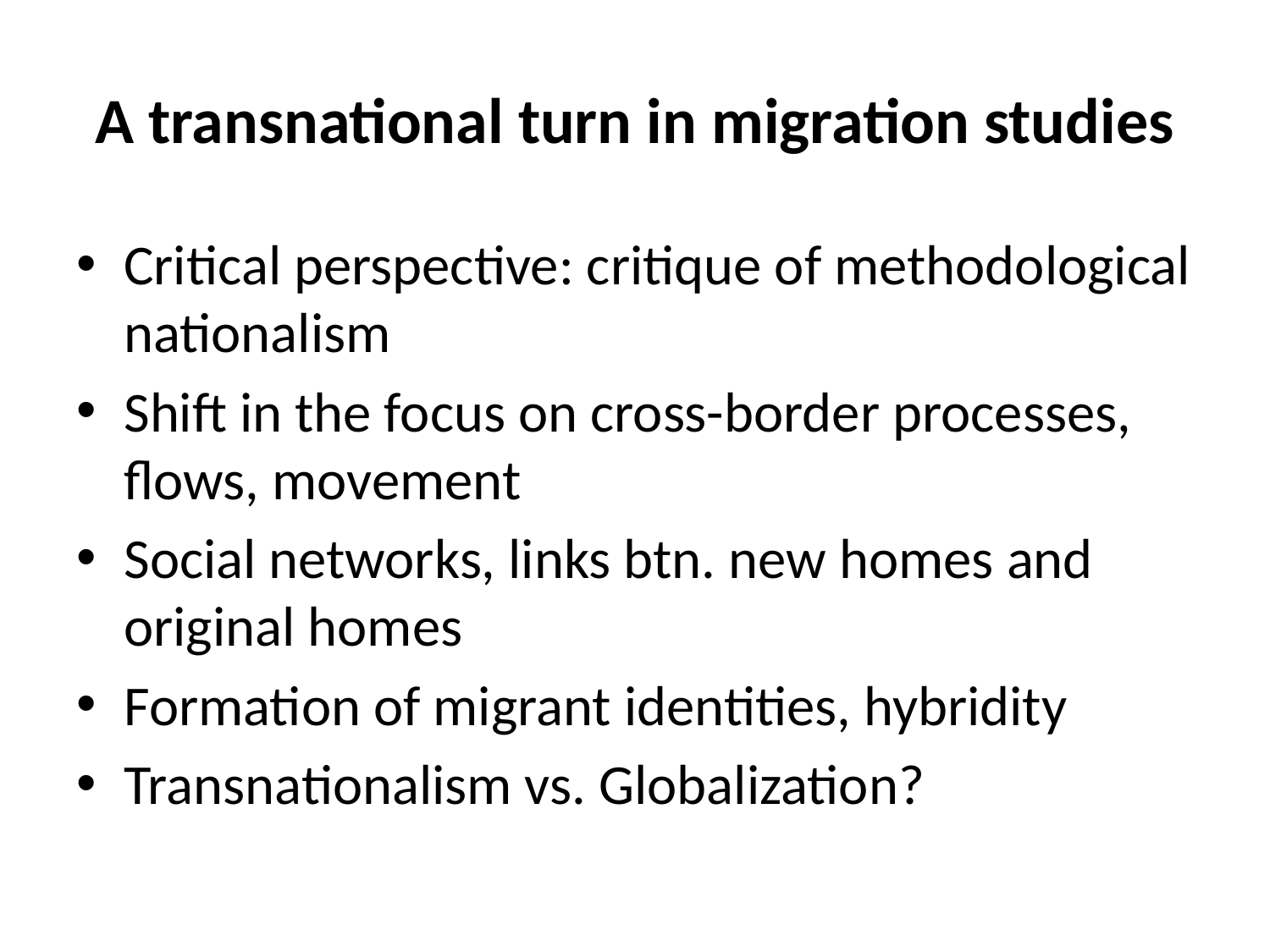

# A transnational turn in migration studies
Critical perspective: critique of methodological nationalism
Shift in the focus on cross-border processes, flows, movement
Social networks, links btn. new homes and original homes
Formation of migrant identities, hybridity
Transnationalism vs. Globalization?